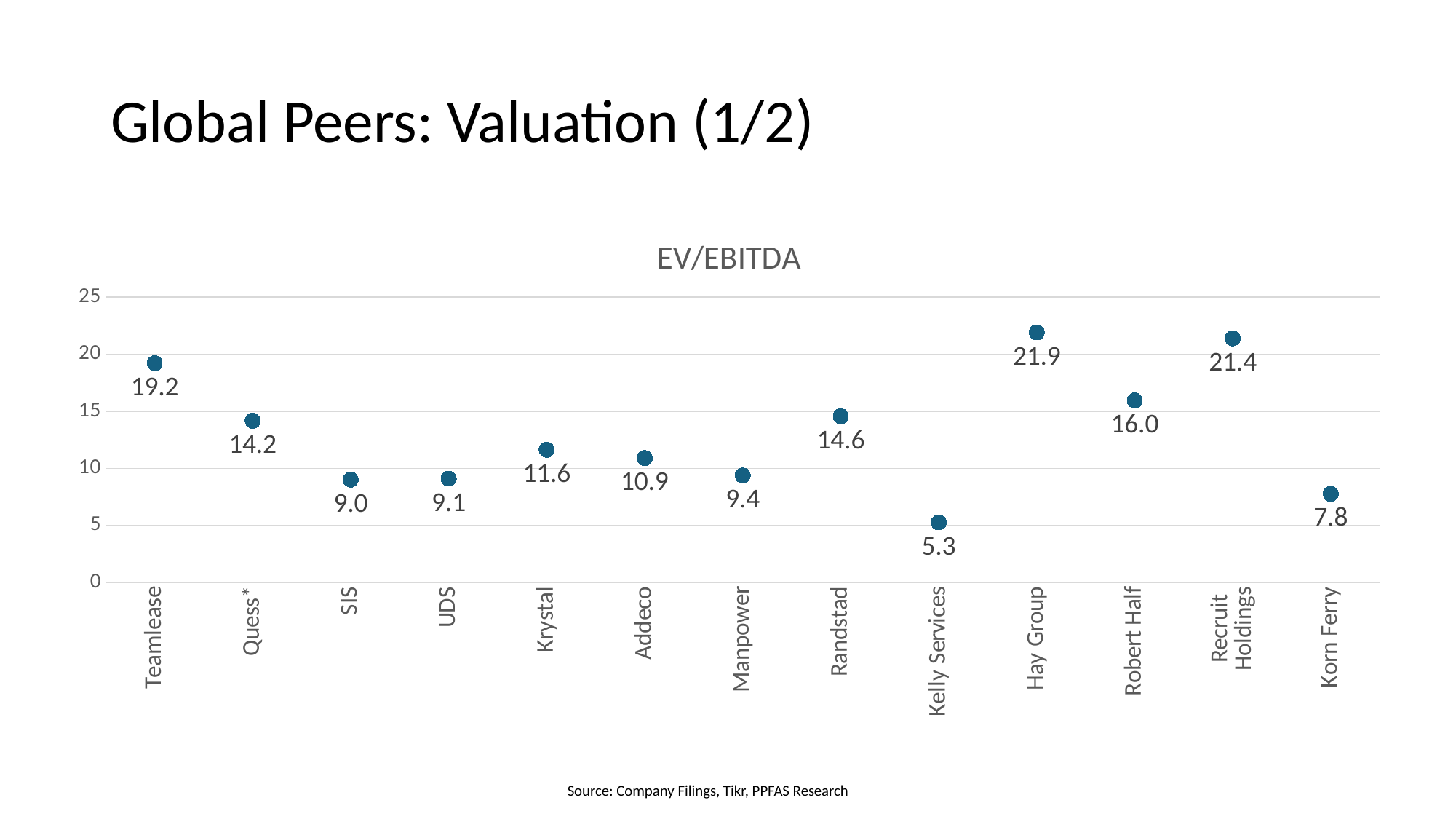

# Global Peers: Valuation (1/2)

### Chart: EV/EBITDA

| Category |  |
|---|---|
| Teamlease | 19.21917808219178 |
| Quess* | 14.16728624535316 |
| SIS | 9.008090614886731 |
| UDS | 9.090909090909092 |
| Krystal | 11.631578947368421 |
| Addeco | 10.9 |
| Manpower | 9.37 |
| Randstad | 14.57 |
| Kelly Services | 5.26 |
| Hay Group | 21.92 |
| Robert Half | 15.95 |
| Recruit Holdings | 21.4 |
| Korn Ferry | 7.76 |
Source: Company Filings, Tikr, PPFAS Research